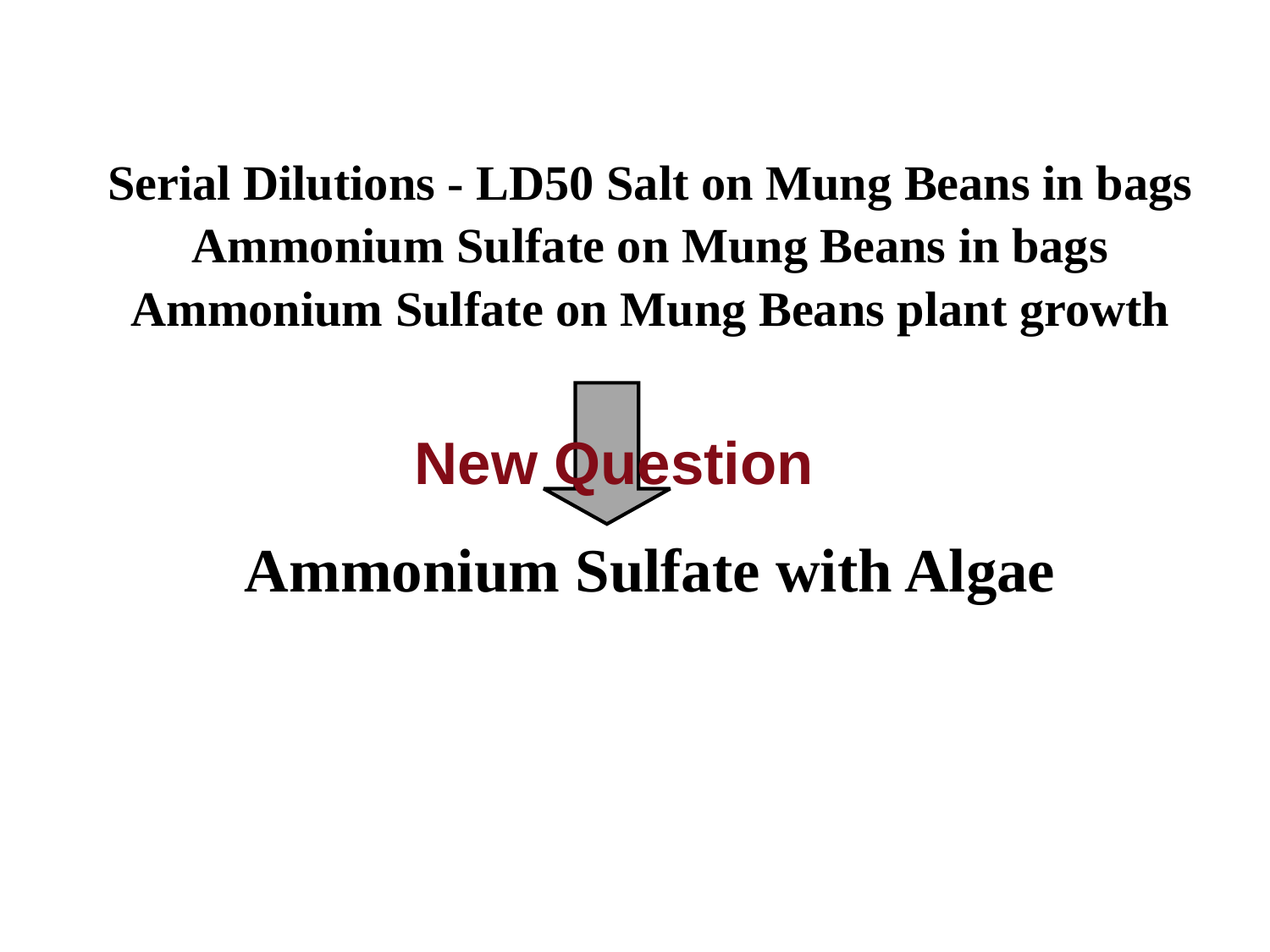

Serial Dilutions - LD50 Salt on Mung Beans in bags
Ammonium Sulfate on Mung Beans in bags
Ammonium Sulfate on Mung Beans plant growth

Ammonium Sulfate with Algae

New Question

39